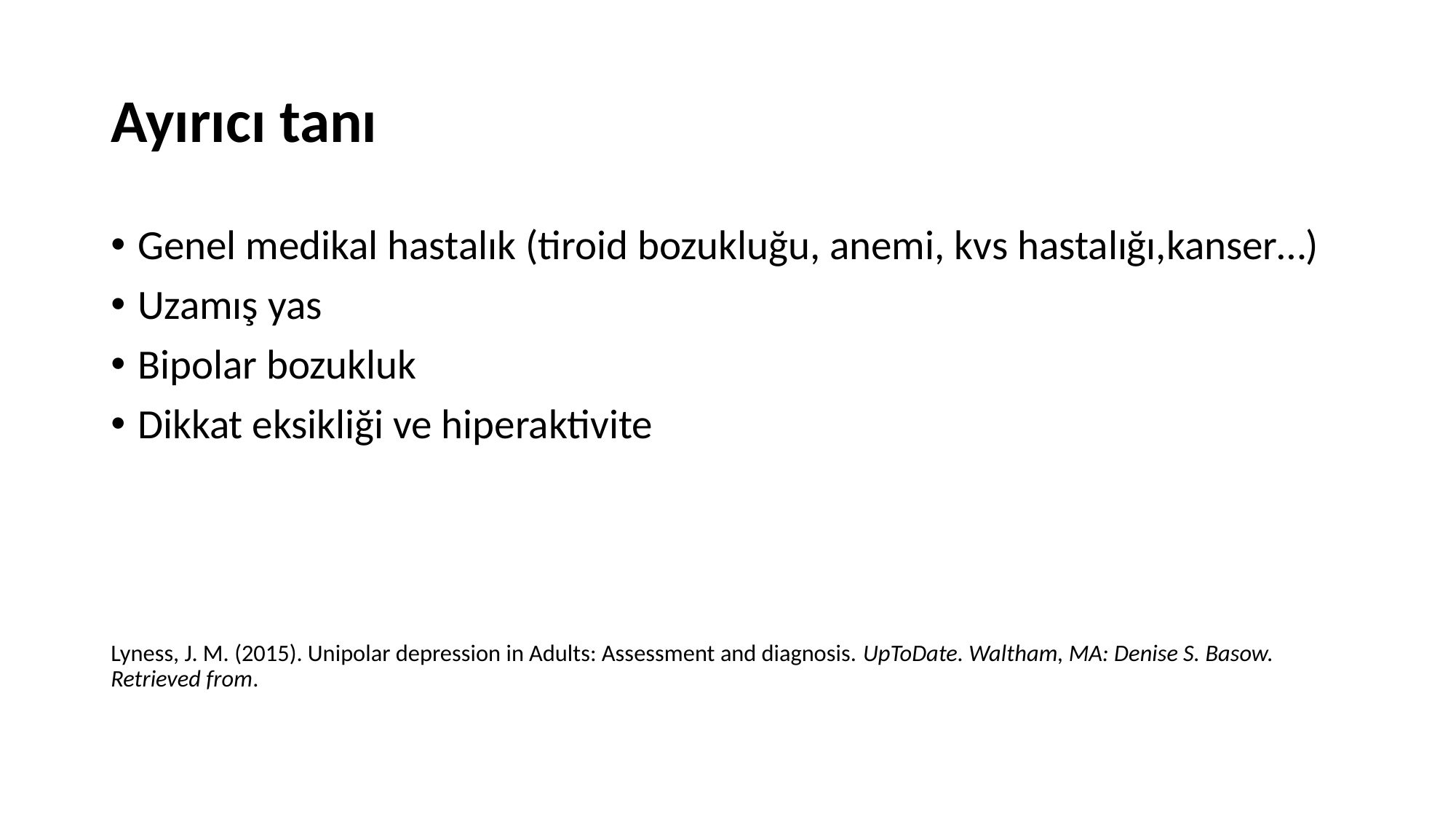

# Ayırıcı tanı
Genel medikal hastalık (tiroid bozukluğu, anemi, kvs hastalığı,kanser…)
Uzamış yas
Bipolar bozukluk
Dikkat eksikliği ve hiperaktivite

Lyness, J. M. (2015). Unipolar depression in Adults: Assessment and diagnosis. UpToDate. Waltham, MA: Denise S. Basow. Retrieved from.